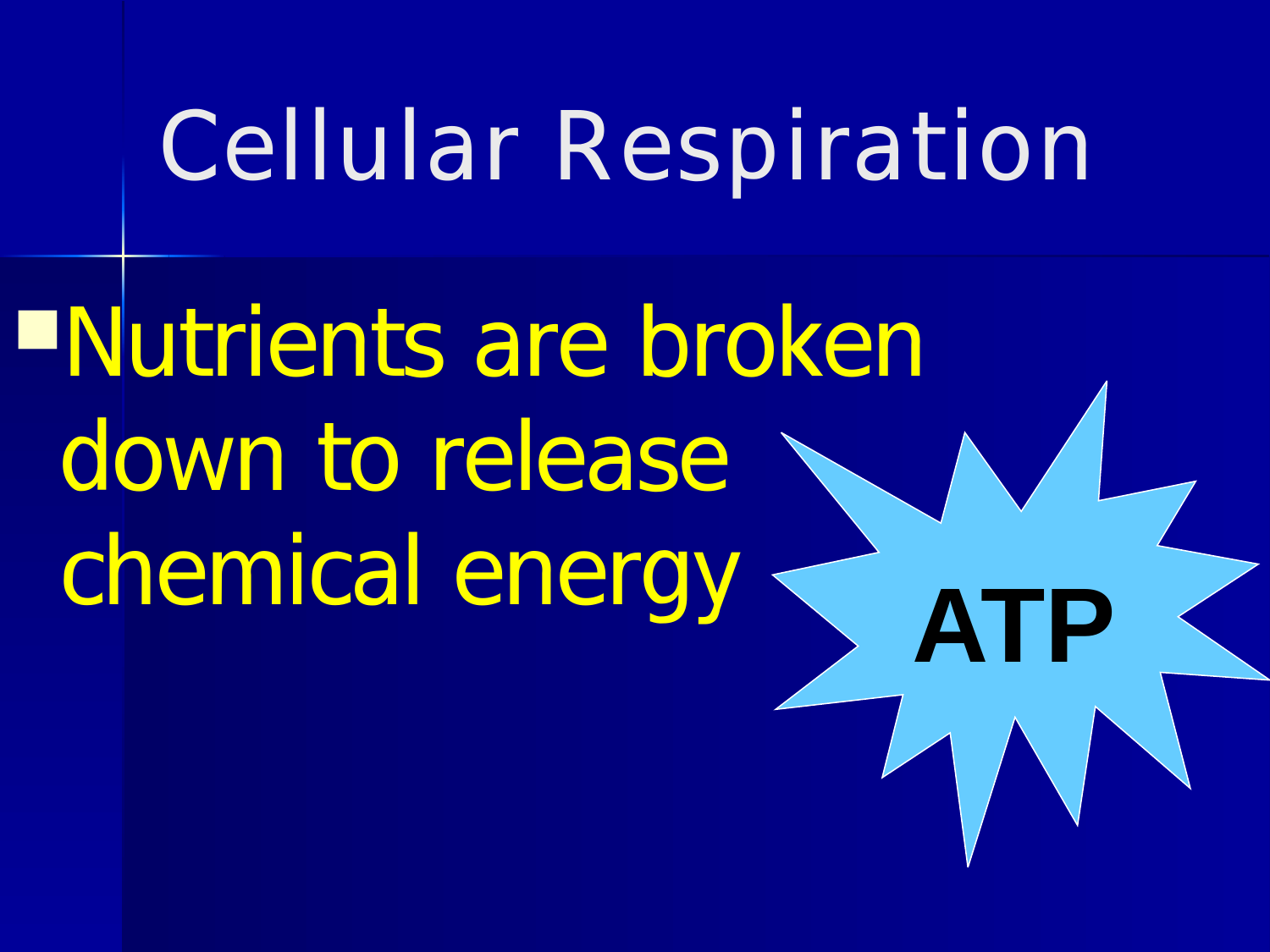

# Cellular Respiration
Nutrients are broken down to release chemical energy

ATP